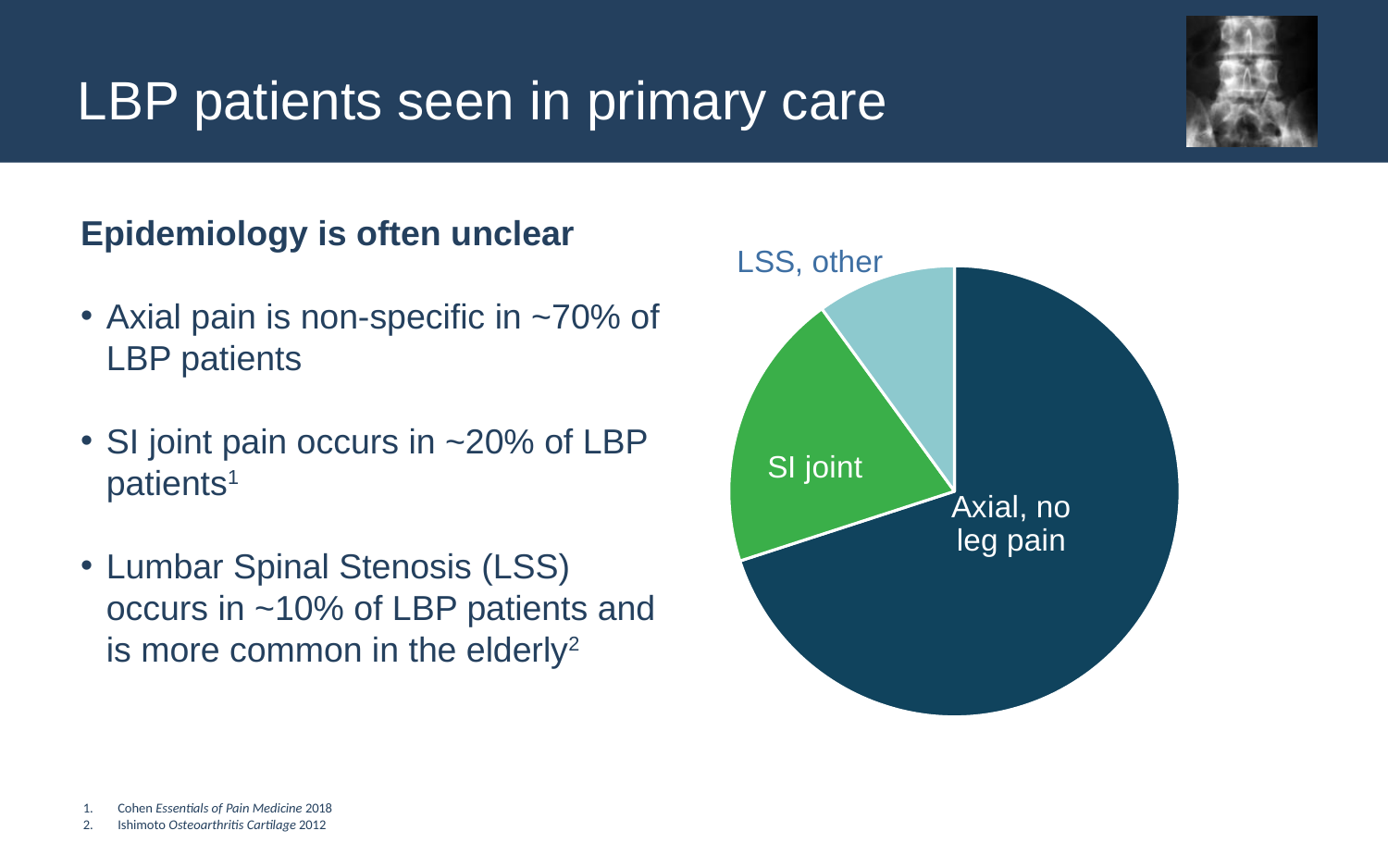

# LBP patients seen in primary care
Epidemiology is often unclear

Axial pain is non-specific in ~70% of LBP patients

SI joint pain occurs in ~20% of LBP patients1

Lumbar Spinal Stenosis (LSS) occurs in ~10% of LBP patients and is more common in the elderly2

### Chart

| Category | LBP patients in primary care |
|---|---|
| Axial, nonspecific | 0.7 |
| SI joint | 0.2 |
| LSS, other | 0.1 |
Cohen Essentials of Pain Medicine 2018
Ishimoto Osteoarthritis Cartilage 2012